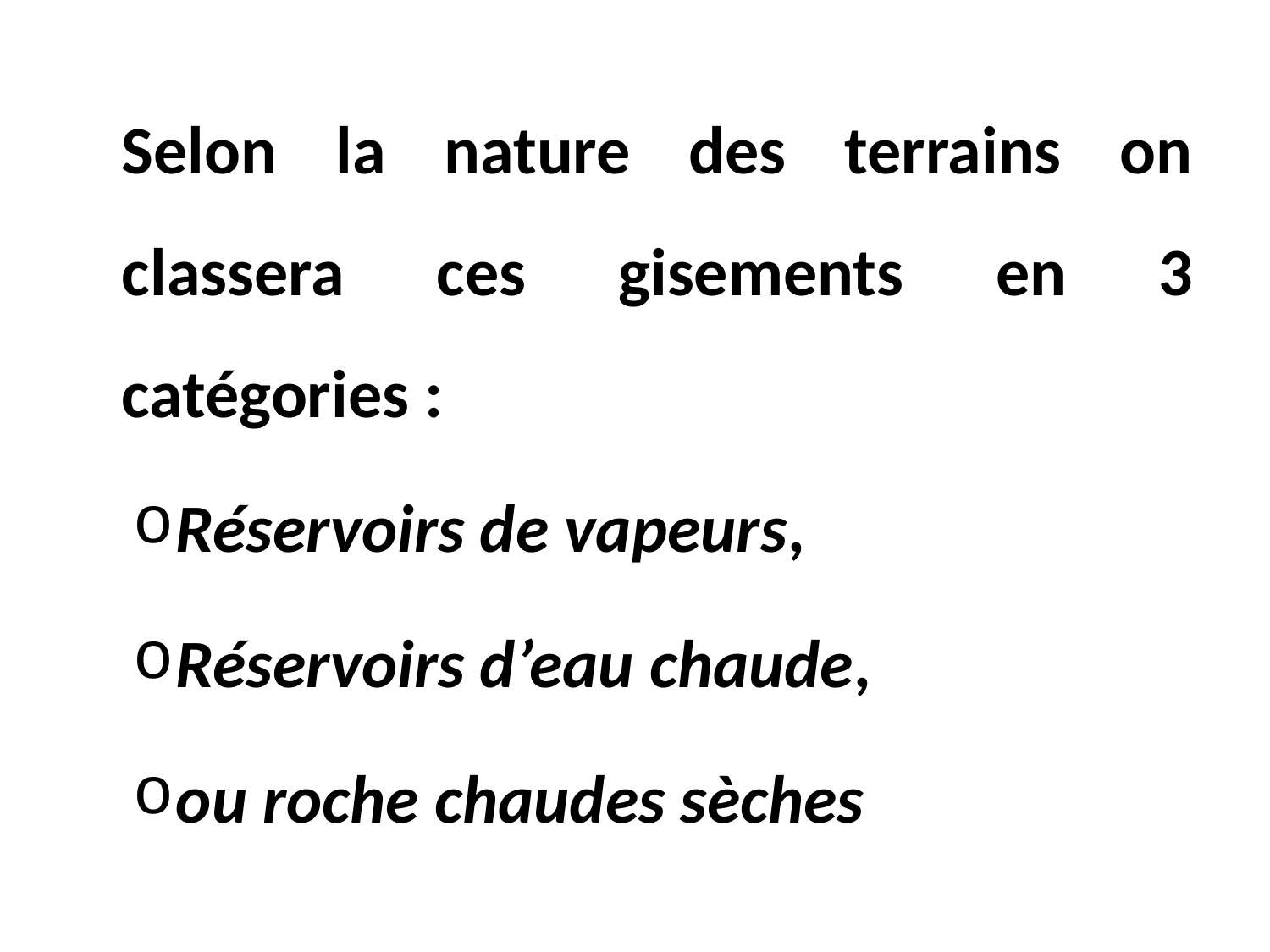

Selon la nature des terrains on classera ces gisements en 3 catégories :
Réservoirs de vapeurs,
Réservoirs d’eau chaude,
ou roche chaudes sèches